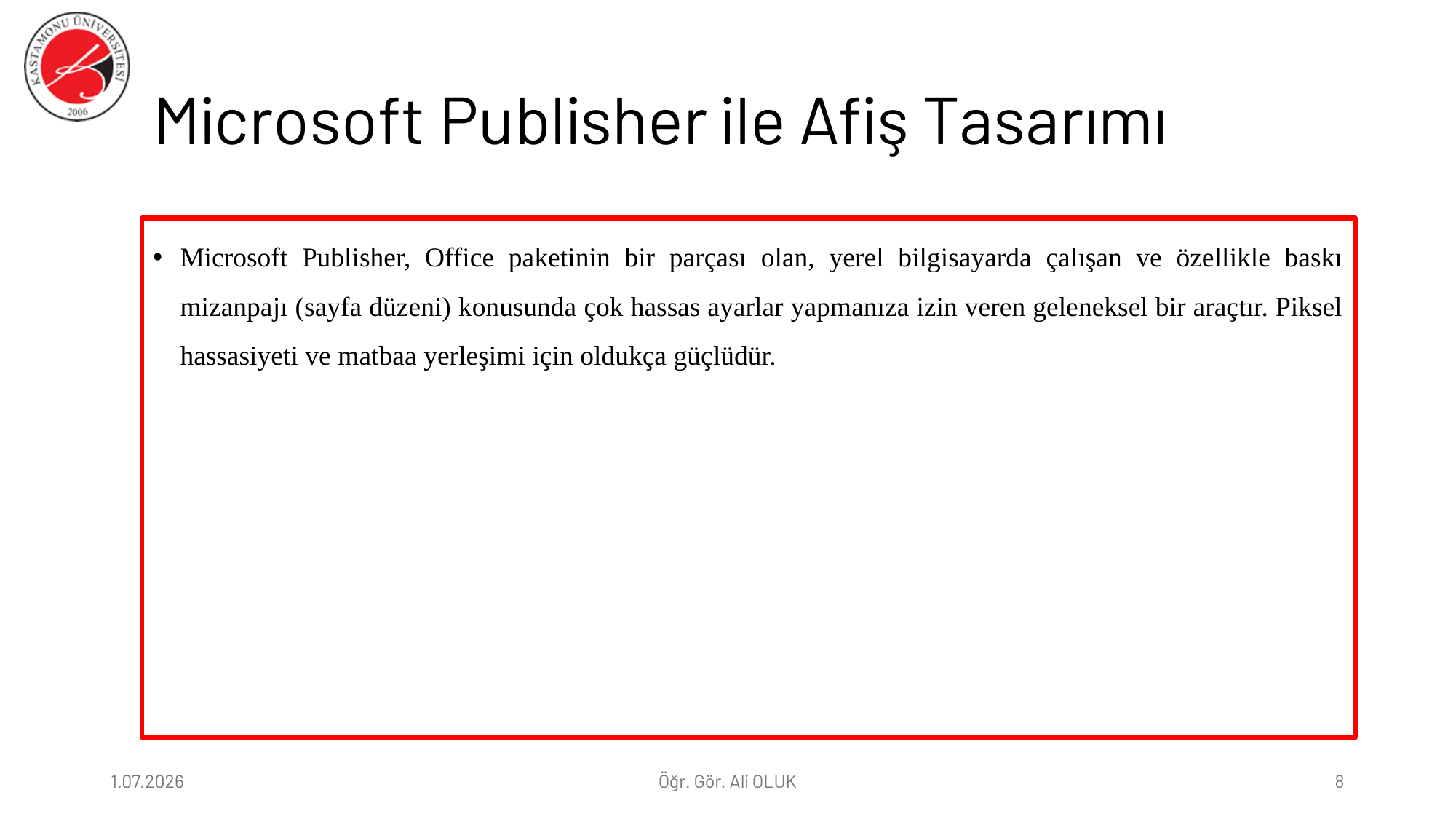

# Microsoft Publisher ile Afiş Tasarımı
Microsoft Publisher, Office paketinin bir parçası olan, yerel bilgisayarda çalışan ve özellikle baskı mizanpajı (sayfa düzeni) konusunda çok hassas ayarlar yapmanıza izin veren geleneksel bir araçtır. Piksel hassasiyeti ve matbaa yerleşimi için oldukça güçlüdür.

1.07.2026
Öğr. Gör. Ali OLUK
8